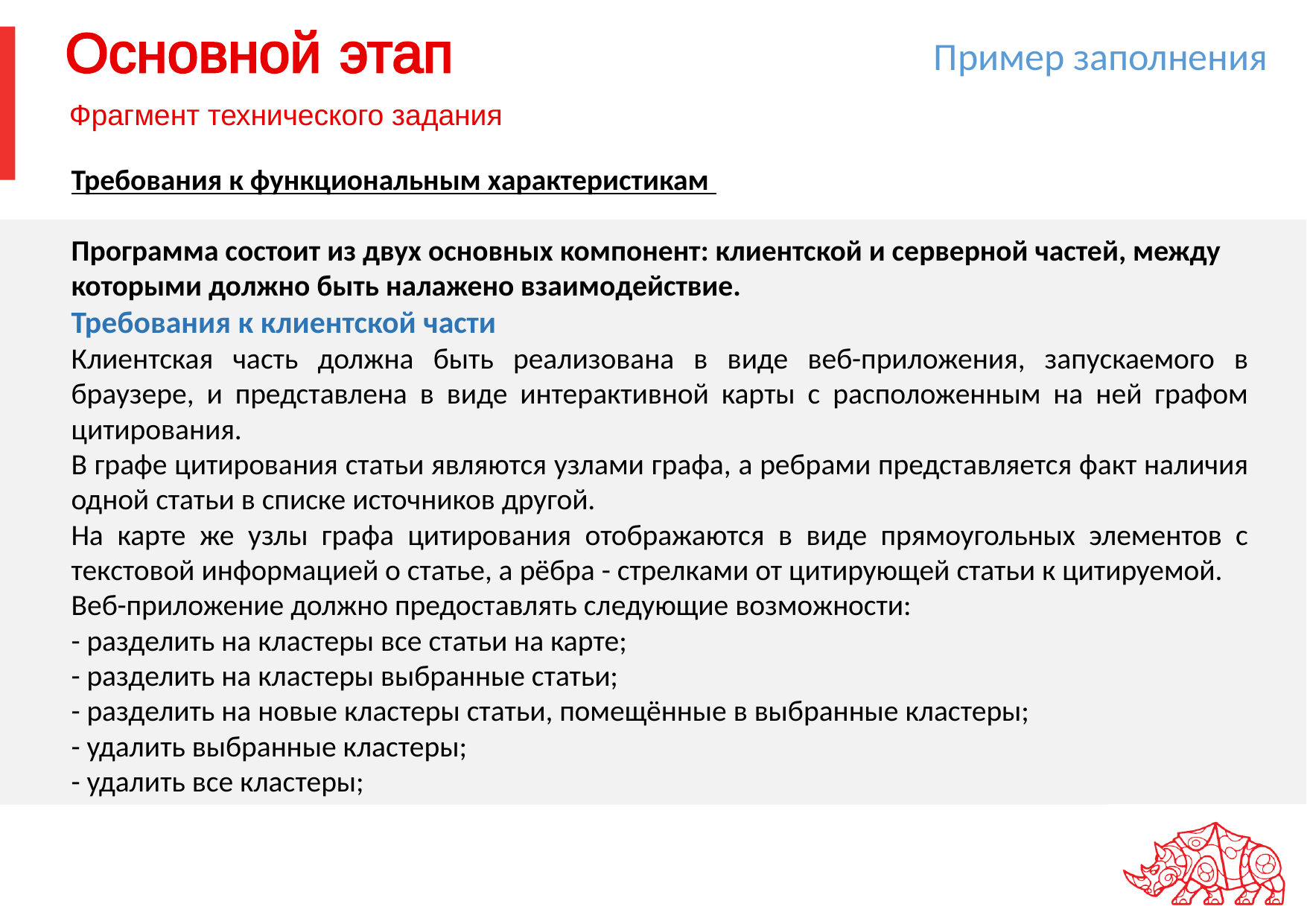

Пример заполнения
# Основной этап

Фрагмент технического задания
Требования к функциональным характеристикам

Программа состоит из двух основных компонент: клиентской и серверной частей, между которыми должно быть налажено взаимодействие.
Требования к клиентской части
Клиентская часть должна быть реализована в виде веб-приложения, запускаемого в браузере, и представлена в виде интерактивной карты с расположенным на ней графом цитирования.
В графе цитирования статьи являются узлами графа, а ребрами представляется факт наличия одной статьи в списке источников другой.
На карте же узлы графа цитирования отображаются в виде прямоугольных элементов с текстовой информацией о статье, а рёбра - стрелками от цитирующей статьи к цитируемой.
Веб-приложение должно предоставлять следующие возможности:
- разделить на кластеры все статьи на карте;
- разделить на кластеры выбранные статьи;
- разделить на новые кластеры статьи, помещённые в выбранные кластеры;
- удалить выбранные кластеры;
- удалить все кластеры;